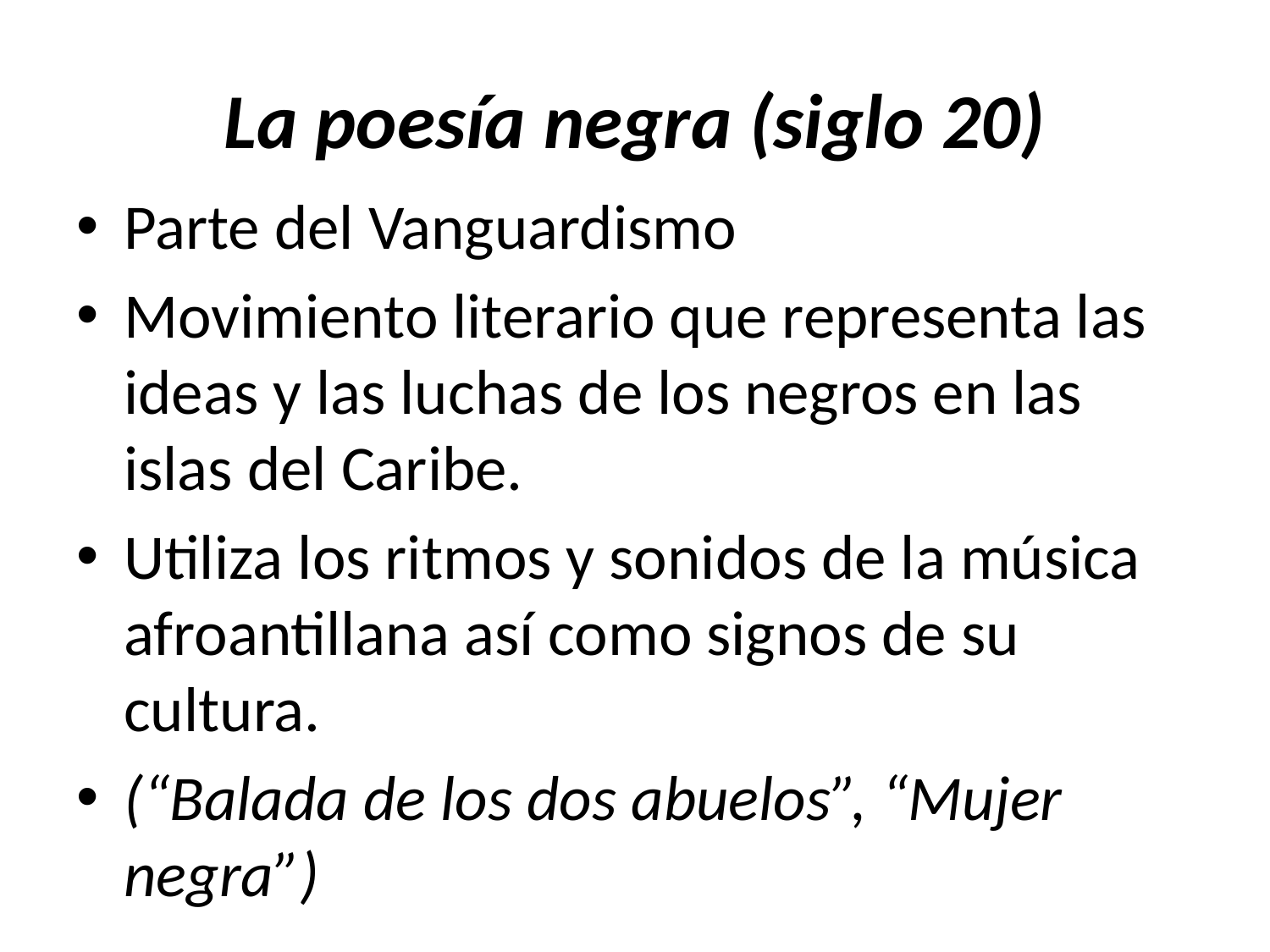

# La poesía negra (siglo 20)
Parte del Vanguardismo
Movimiento literario que representa las ideas y las luchas de los negros en las islas del Caribe.
Utiliza los ritmos y sonidos de la música afroantillana así como signos de su cultura.
(“Balada de los dos abuelos”, “Mujer negra”)